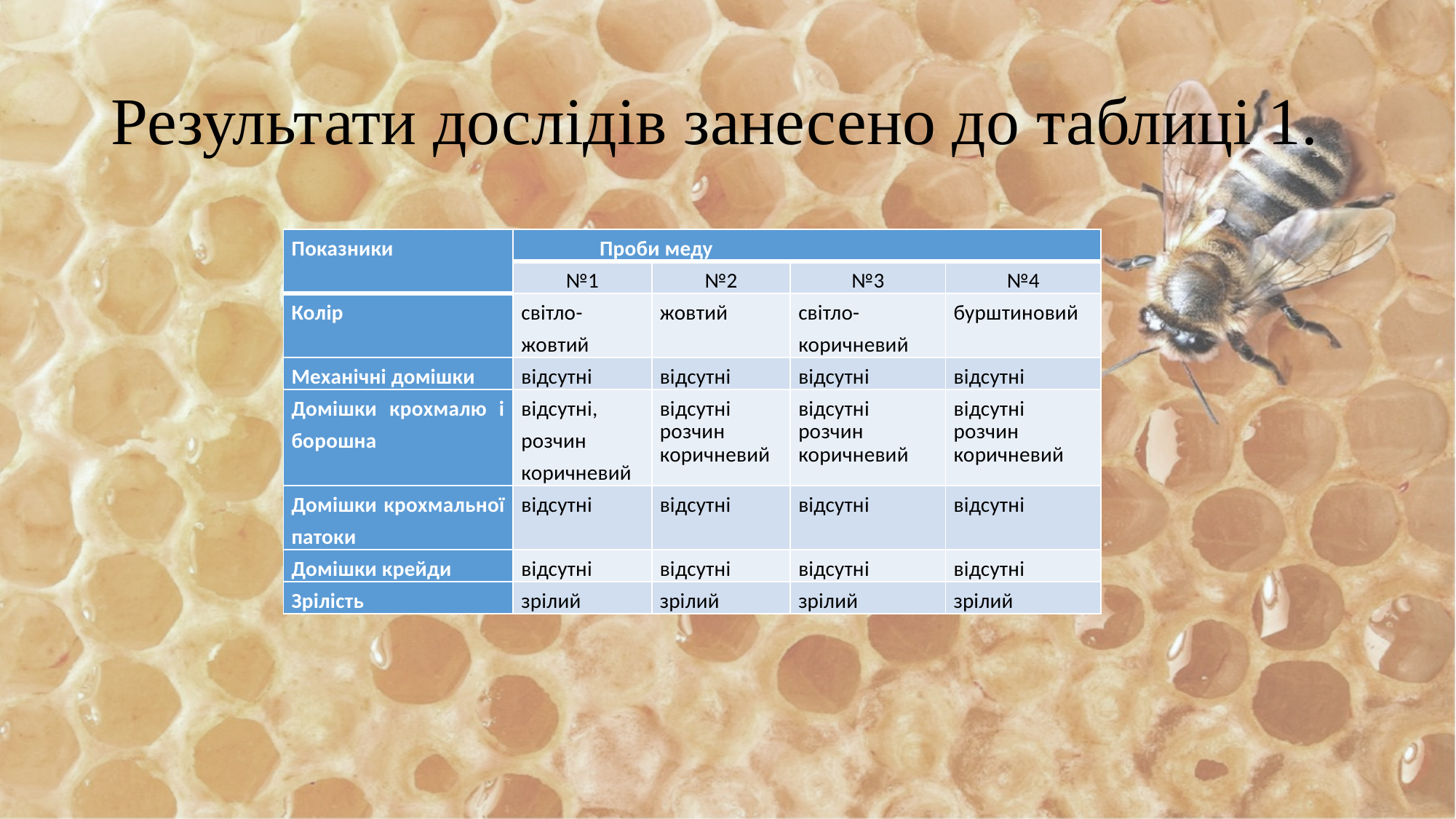

# Результати дослідів занесено до таблиці 1.
| Показники | Проби меду |  |  |  |
| --- | --- | --- | --- | --- |
|  | №1 | №2 | №3 | №4 |
| Колір | світло-жовтий | жовтий | світло-коричневий | бурштиновий |
| Механічні домішки | відсутні | відсутні | відсутні | відсутні |
| Домішки крохмалю і борошна | відсутні, розчин коричневий | відсутні розчин коричневий | відсутні розчин коричневий | відсутні розчин коричневий |
| Домішки крохмальної патоки | відсутні | відсутні | відсутні | відсутні |
| Домішки крейди | відсутні | відсутні | відсутні | відсутні |
| Зрілість | зрілий | зрілий | зрілий | зрілий |